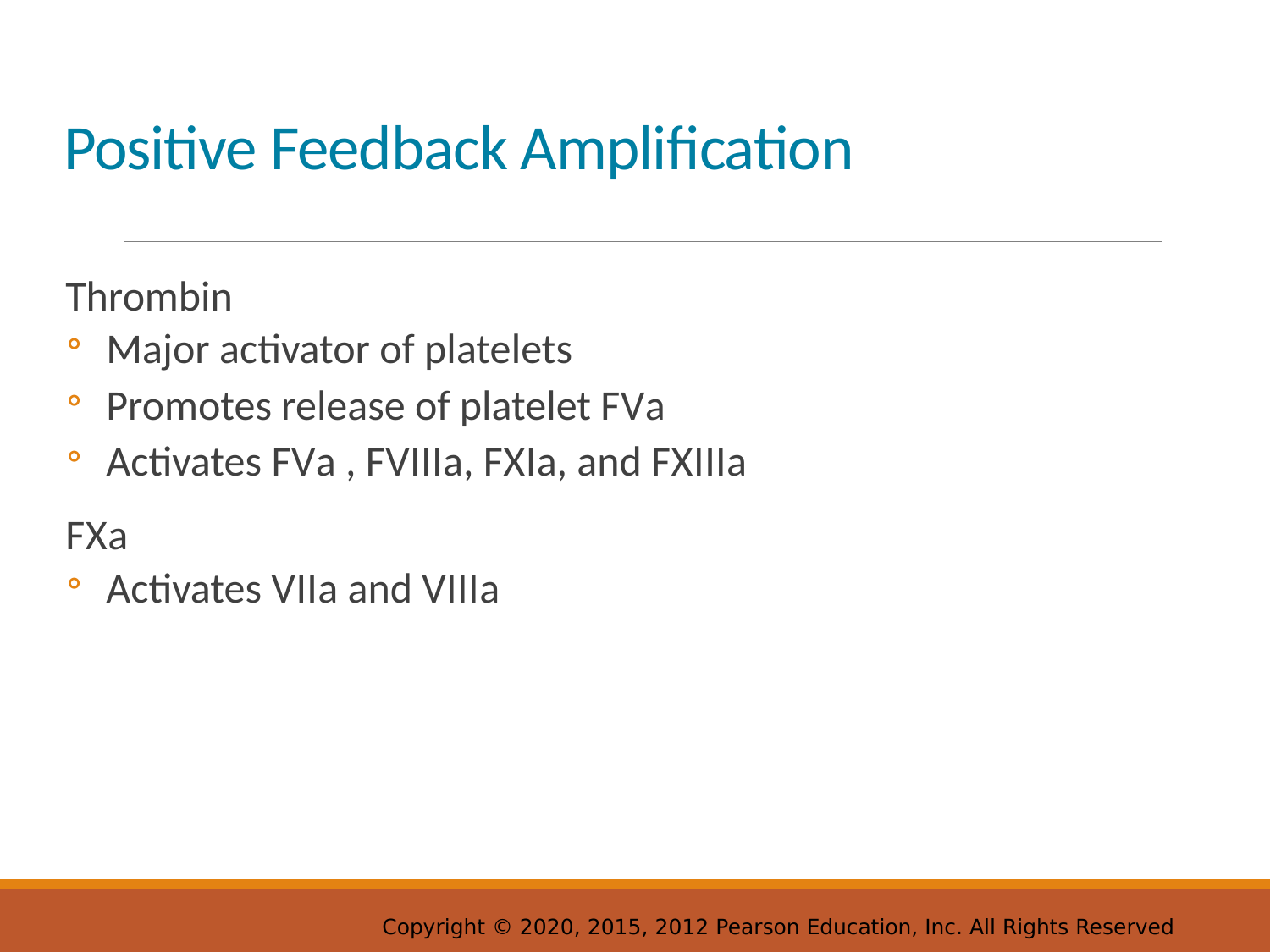

# Positive Feedback Amplification
Thrombin
Major activator of platelets
Promotes release of platelet F V a
Activates F V a , F V I I I a, F X I a, and F X I I I a
F X a
Activates V I I a and V I I I a